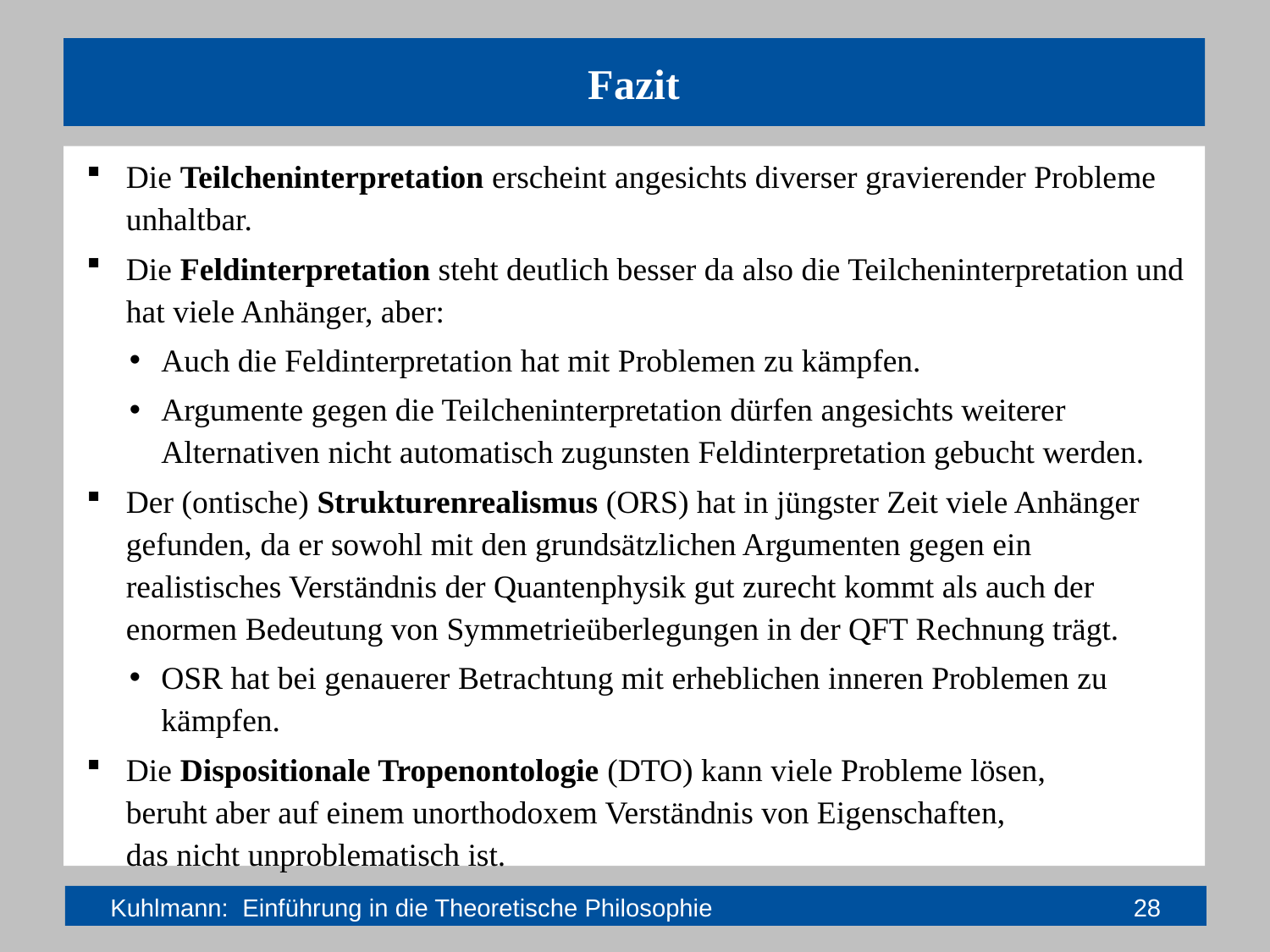

# Fazit
Die Teilcheninterpretation erscheint angesichts diverser gravierender Probleme unhaltbar.
Die Feldinterpretation steht deutlich besser da also die Teilcheninterpretation und hat viele Anhänger, aber:
Auch die Feldinterpretation hat mit Problemen zu kämpfen.
Argumente gegen die Teilcheninterpretation dürfen angesichts weiterer Alternativen nicht automatisch zugunsten Feldinterpretation gebucht werden.
Der (ontische) Strukturenrealismus (ORS) hat in jüngster Zeit viele Anhänger gefunden, da er sowohl mit den grundsätzlichen Argumenten gegen ein realistisches Verständnis der Quantenphysik gut zurecht kommt als auch der enormen Bedeutung von Symmetrieüberlegungen in der QFT Rechnung trägt.
OSR hat bei genauerer Betrachtung mit erheblichen inneren Problemen zu kämpfen.
Die Dispositionale Tropenontologie (DTO) kann viele Probleme lösen,
beruht aber auf einem unorthodoxem Verständnis von Eigenschaften,
das nicht unproblematisch ist.

Kuhlmann:  Einführung in die Theoretische Philosophie				 28